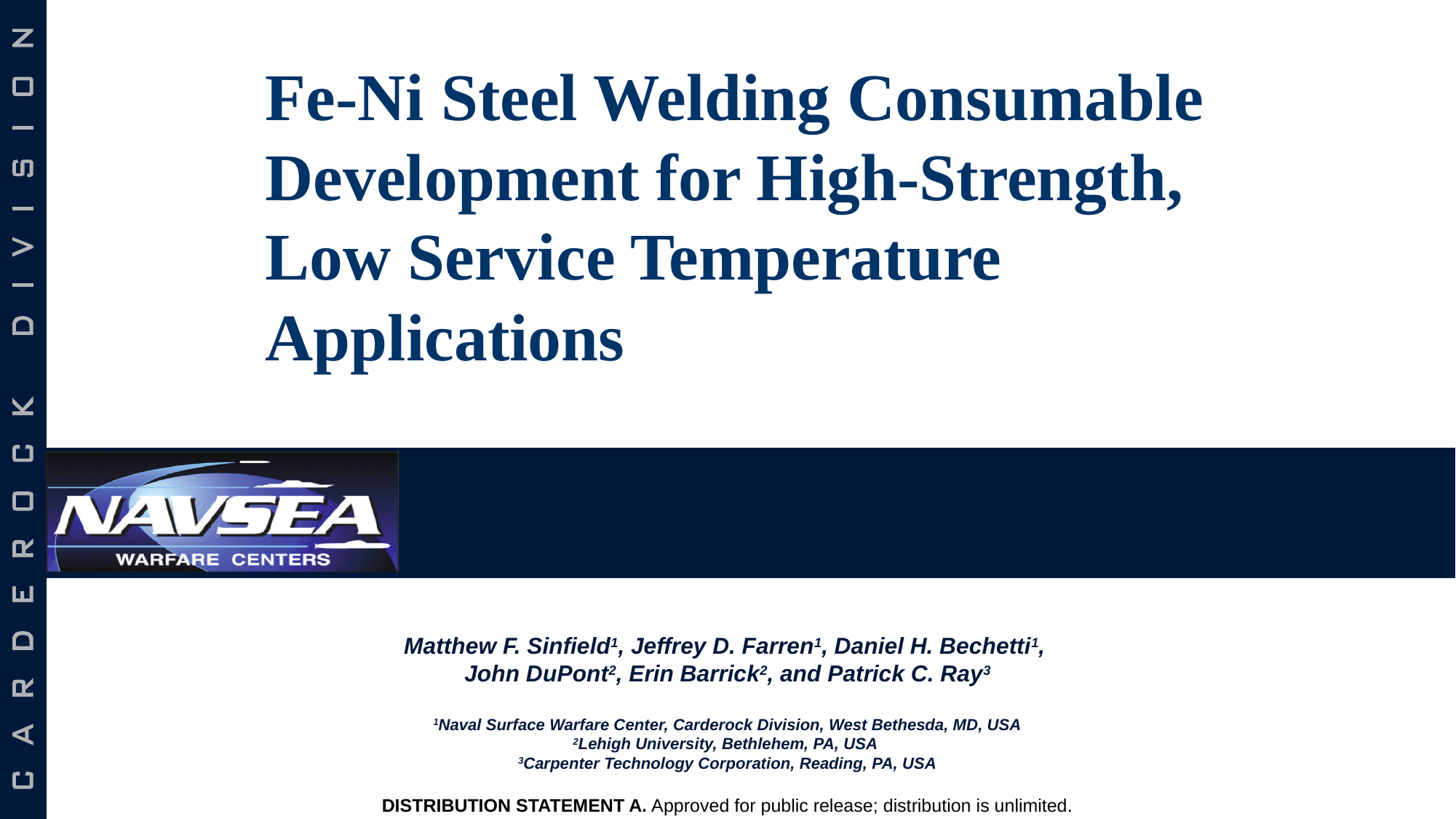

# Fe-Ni Steel Welding Consumable Development for High-Strength, Low Service Temperature Applications
NSRP Welding Technology Panel Meeting
Charleston, SC
14 March 2019
Matthew F. Sinfield1, Jeffrey D. Farren1, Daniel H. Bechetti1,
John DuPont2, Erin Barrick2, and Patrick C. Ray3

1Naval Surface Warfare Center, Carderock Division, West Bethesda, MD, USA
2Lehigh University, Bethlehem, PA, USA
3Carpenter Technology Corporation, Reading, PA, USA